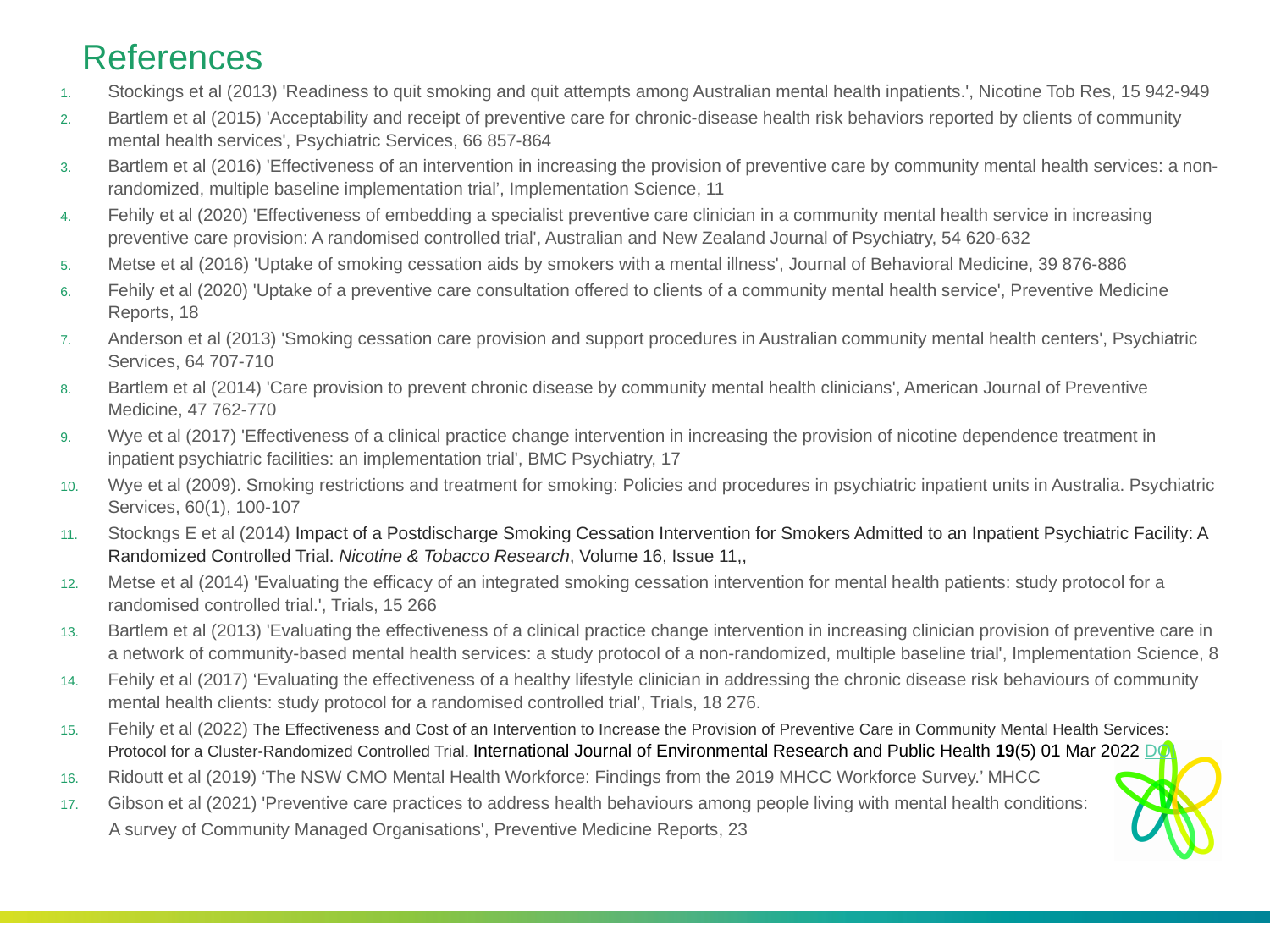

# References
Stockings et al (2013) 'Readiness to quit smoking and quit attempts among Australian mental health inpatients.', Nicotine Tob Res, 15 942-949
Bartlem et al (2015) 'Acceptability and receipt of preventive care for chronic-disease health risk behaviors reported by clients of community mental health services', Psychiatric Services, 66 857-864
Bartlem et al (2016) 'Effectiveness of an intervention in increasing the provision of preventive care by community mental health services: a non-randomized, multiple baseline implementation trial’, Implementation Science, 11
Fehily et al (2020) 'Effectiveness of embedding a specialist preventive care clinician in a community mental health service in increasing preventive care provision: A randomised controlled trial', Australian and New Zealand Journal of Psychiatry, 54 620-632
Metse et al (2016) 'Uptake of smoking cessation aids by smokers with a mental illness', Journal of Behavioral Medicine, 39 876-886
Fehily et al (2020) 'Uptake of a preventive care consultation offered to clients of a community mental health service', Preventive Medicine Reports, 18
Anderson et al (2013) 'Smoking cessation care provision and support procedures in Australian community mental health centers', Psychiatric Services, 64 707-710
Bartlem et al (2014) 'Care provision to prevent chronic disease by community mental health clinicians', American Journal of Preventive Medicine, 47 762-770
Wye et al (2017) 'Effectiveness of a clinical practice change intervention in increasing the provision of nicotine dependence treatment in inpatient psychiatric facilities: an implementation trial', BMC Psychiatry, 17
Wye et al (2009). Smoking restrictions and treatment for smoking: Policies and procedures in psychiatric inpatient units in Australia. Psychiatric Services, 60(1), 100-107
Stockngs E et al (2014) Impact of a Postdischarge Smoking Cessation Intervention for Smokers Admitted to an Inpatient Psychiatric Facility: A Randomized Controlled Trial. Nicotine & Tobacco Research, Volume 16, Issue 11,,
Metse et al (2014) 'Evaluating the efficacy of an integrated smoking cessation intervention for mental health patients: study protocol for a randomised controlled trial.', Trials, 15 266
Bartlem et al (2013) 'Evaluating the effectiveness of a clinical practice change intervention in increasing clinician provision of preventive care in a network of community-based mental health services: a study protocol of a non-randomized, multiple baseline trial', Implementation Science, 8
Fehily et al (2017) ‘Evaluating the effectiveness of a healthy lifestyle clinician in addressing the chronic disease risk behaviours of community mental health clients: study protocol for a randomised controlled trial’, Trials, 18 276.
Fehily et al (2022) The Effectiveness and Cost of an Intervention to Increase the Provision of Preventive Care in Community Mental Health Services: Protocol for a Cluster-Randomized Controlled Trial. International Journal of Environmental Research and Public Health 19(5) 01 Mar 2022 DOI
Ridoutt et al (2019) ‘The NSW CMO Mental Health Workforce: Findings from the 2019 MHCC Workforce Survey.’ MHCC
Gibson et al (2021) 'Preventive care practices to address health behaviours among people living with mental health conditions:
          A survey of Community Managed Organisations', Preventive Medicine Reports, 23